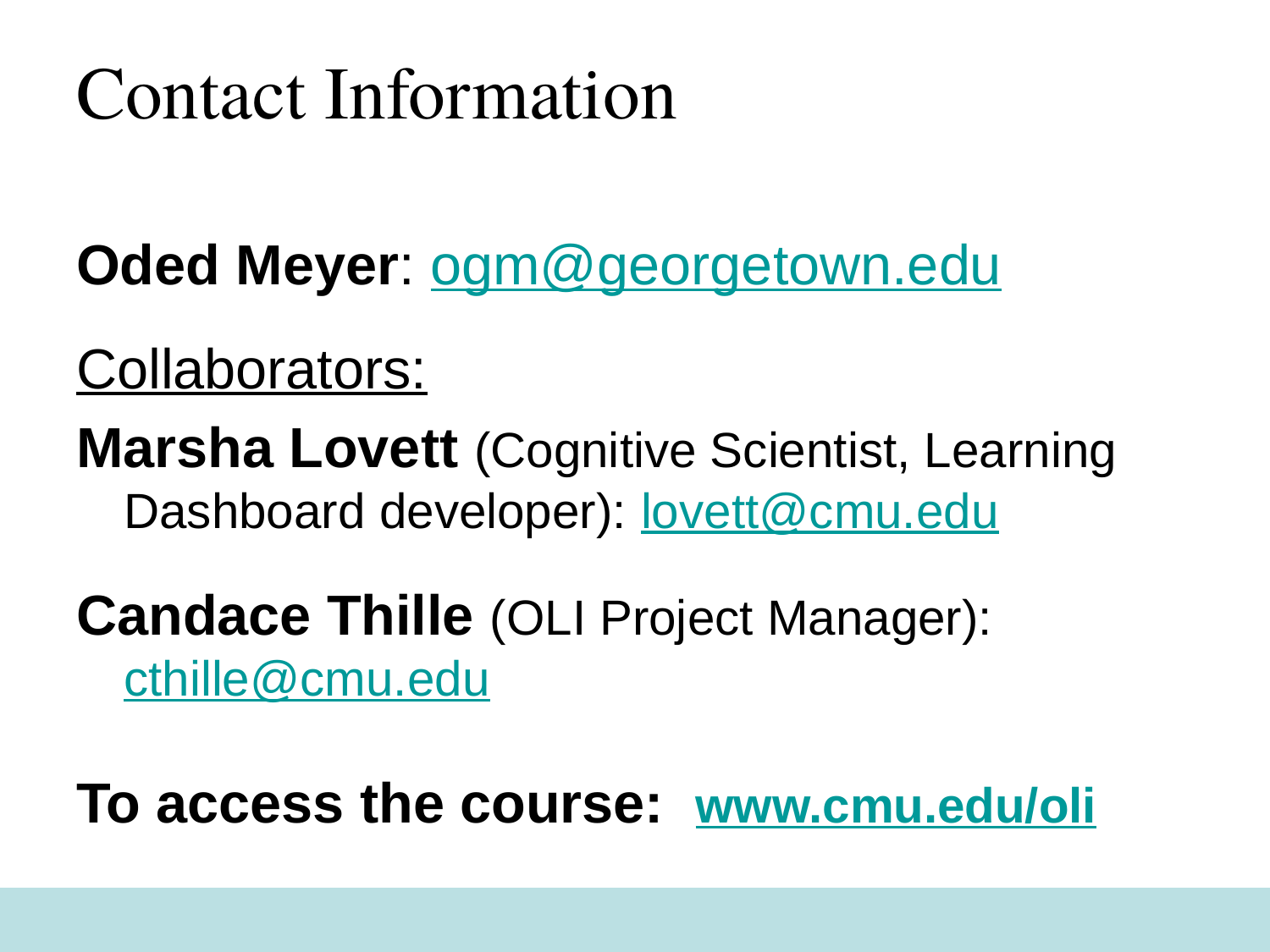

# Contact Information
Oded Meyer: ogm@georgetown.edu

Collaborators:
Marsha Lovett (Cognitive Scientist, Learning Dashboard developer): lovett@cmu.edu

Candace Thille (OLI Project Manager): cthille@cmu.edu

To access the course:  www.cmu.edu/oli